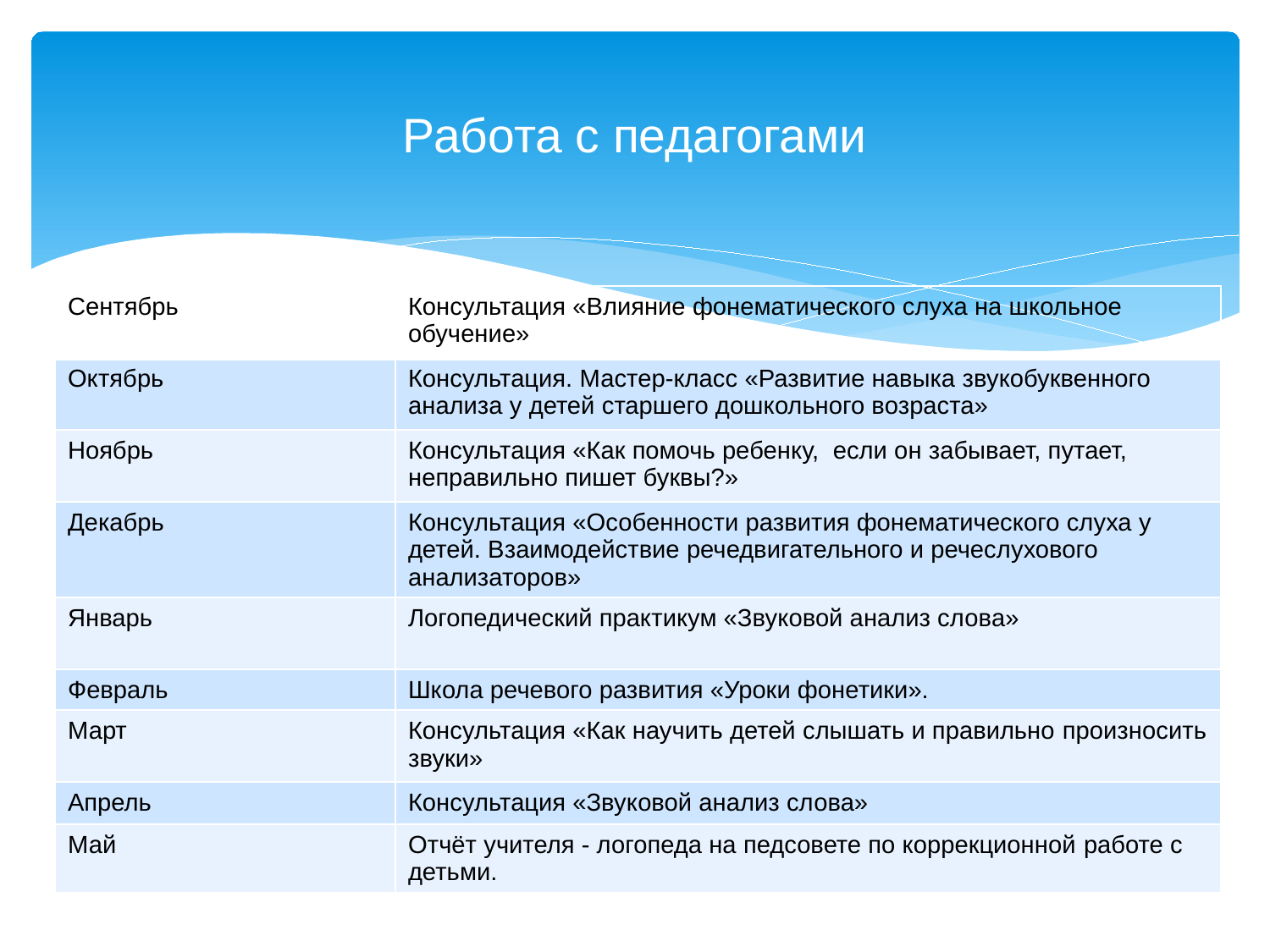

# Работа с педагогами
| Сентябрь | Консультация «Влияние фонематического слуха на школьное обучение» |
| --- | --- |
| Октябрь | Консультация. Мастер-класс «Развитие навыка звукобуквенного анализа у детей старшего дошкольного возраста» |
| Ноябрь | Консультация «Как помочь ребенку, если он забывает, путает, неправильно пишет буквы?» |
| Декабрь | Консультация «Особенности развития фонематического слуха у детей. Взаимодействие речедвигательного и речеслухового анализаторов» |
| Январь | Логопедический практикум «Звуковой анализ слова» |
| Февраль | Школа речевого развития «Уроки фонетики». |
| Март | Консультация «Как научить детей слышать и правильно произносить звуки» |
| Апрель | Консультация «Звуковой анализ слова» |
| Май | Отчёт учителя - логопеда на педсовете по коррекционной работе с детьми. |